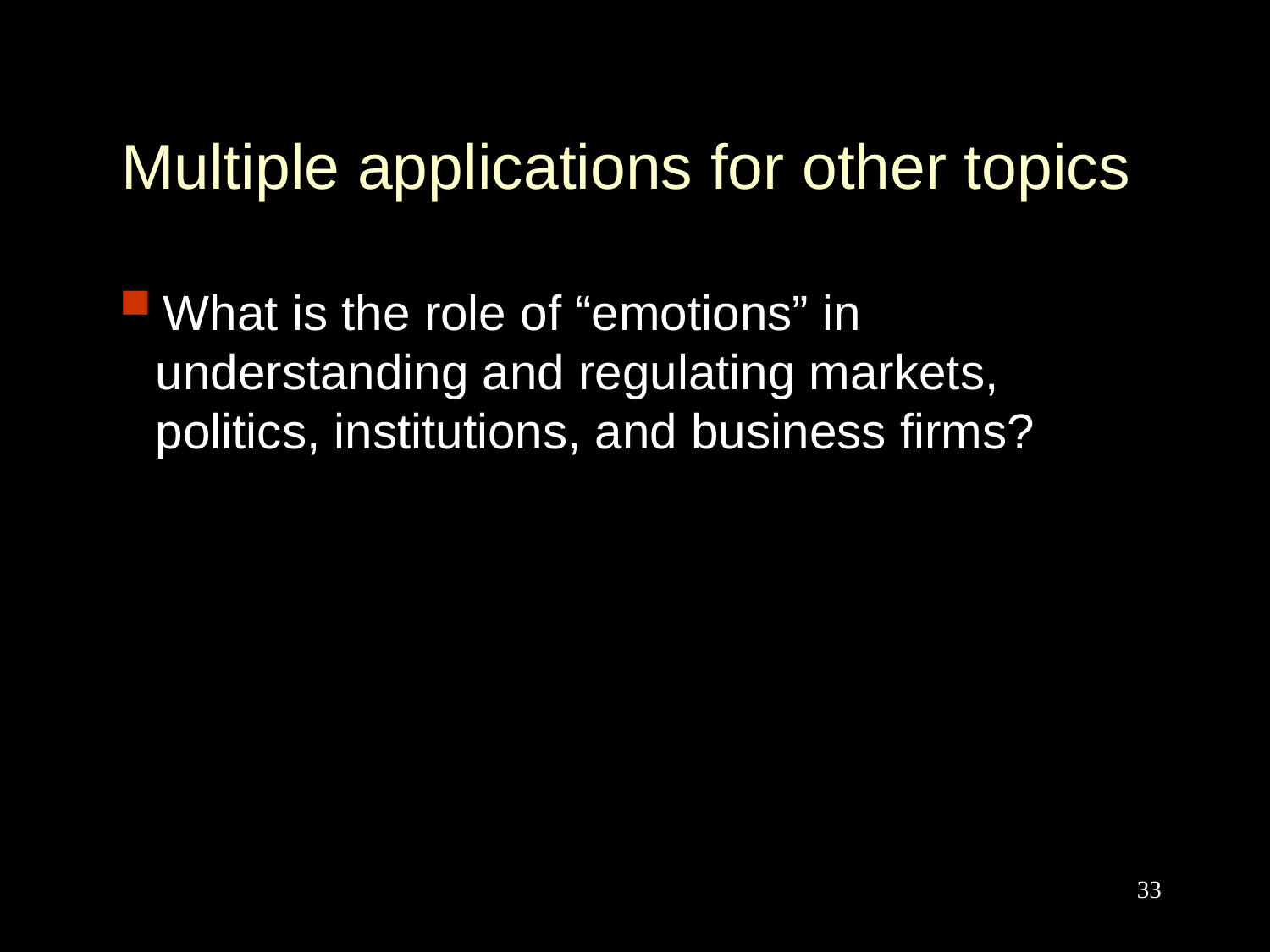

# Multiple applications for other topics
What is the role of “emotions” in understanding and regulating markets, politics, institutions, and business firms?
33